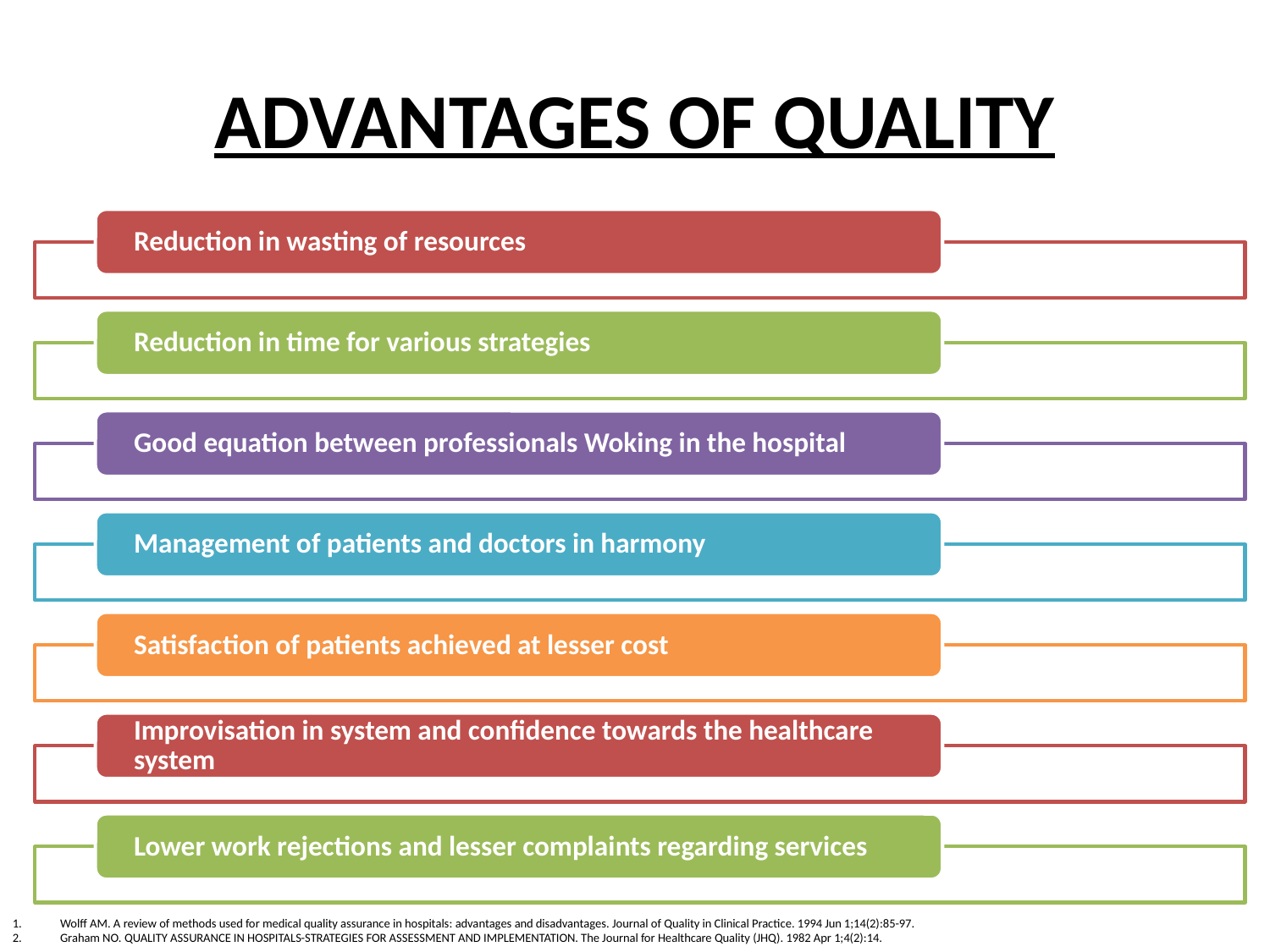

# ADVANTAGES OF QUALITY
Reduction in wasting of resources
Reduction in time for various strategies
Good equation between professionals Woking in the hospital
Management of patients and doctors in harmony
Satisfaction of patients achieved at lesser cost
Improvisation in system and confidence towards the healthcare system
Lower work rejections and lesser complaints regarding services
Wolff AM. A review of methods used for medical quality assurance in hospitals: advantages and disadvantages. Journal of Quality in Clinical Practice. 1994 Jun 1;14(2):85-97.
Graham NO. QUALITY ASSURANCE IN HOSPITALS-STRATEGIES FOR ASSESSMENT AND IMPLEMENTATION. The Journal for Healthcare Quality (JHQ). 1982 Apr 1;4(2):14.